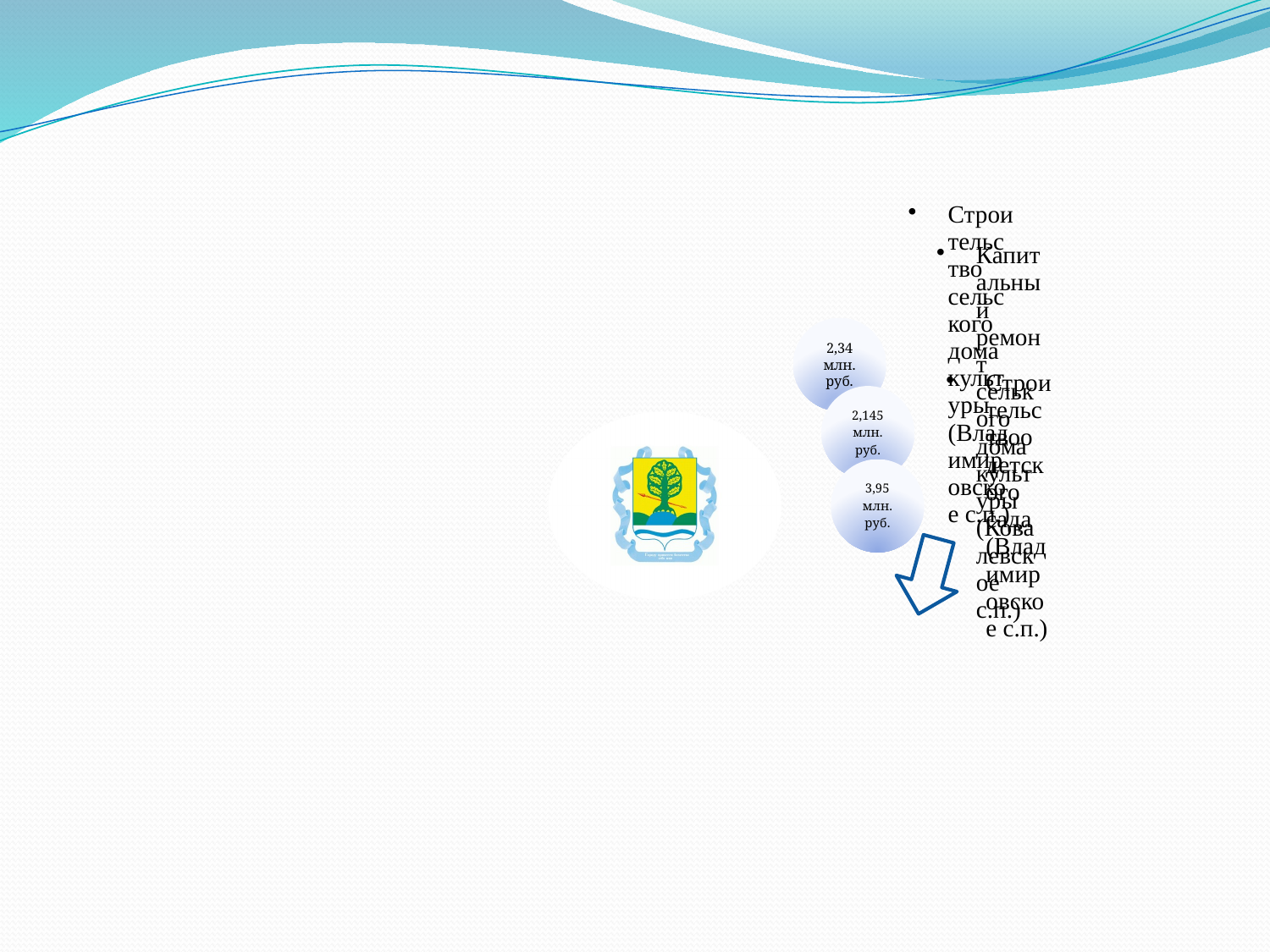

2,34 млн. руб.
2,145 млн. руб.
3,95 млн. руб.